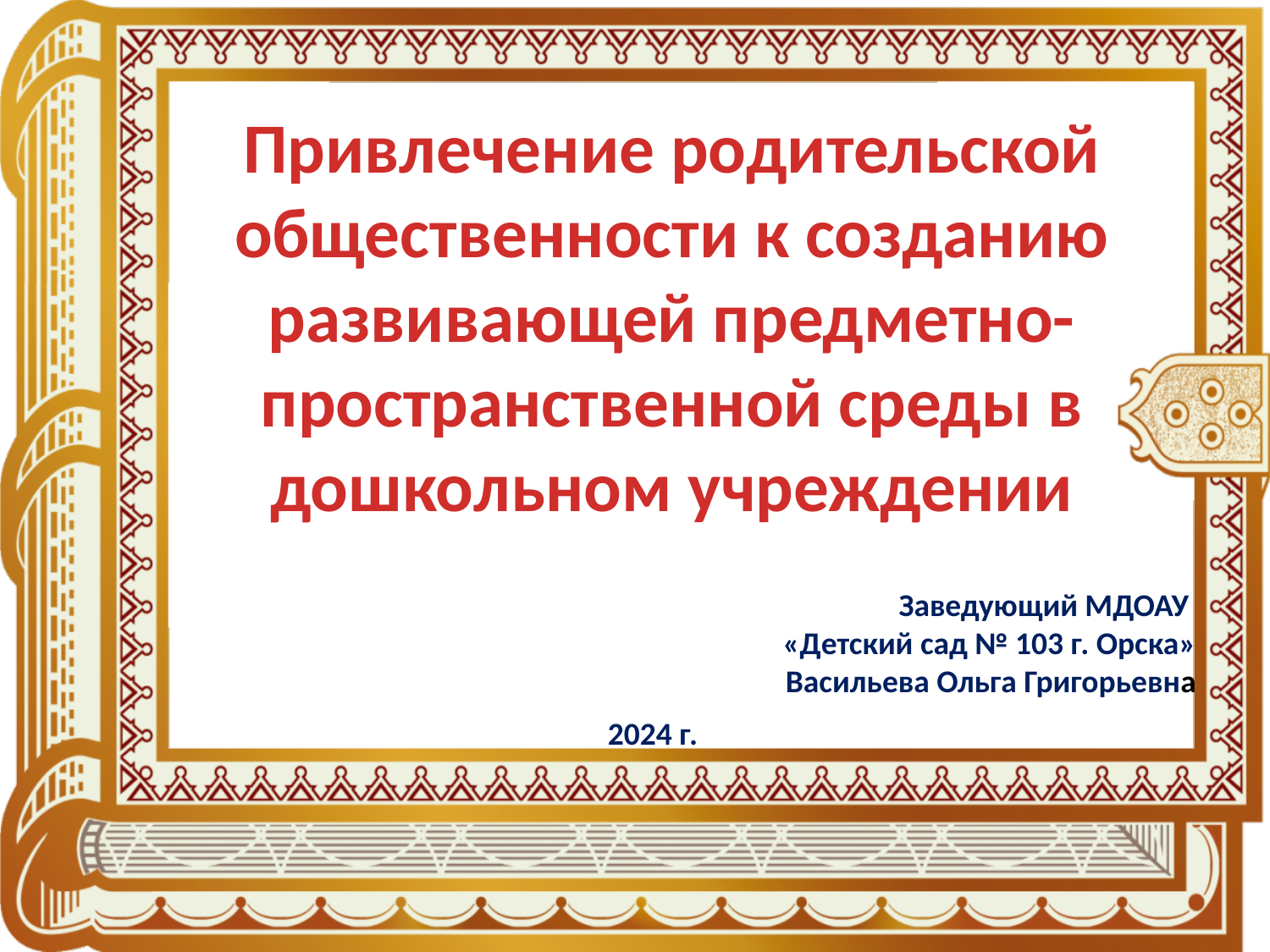

Привлечение родительской общественности к созданию развивающей предметно-пространственной среды в дошкольном учреждении
Заведующий МДОАУ
«Детский сад № 103 г. Орска»
Васильева Ольга Григорьевна
2024 г.